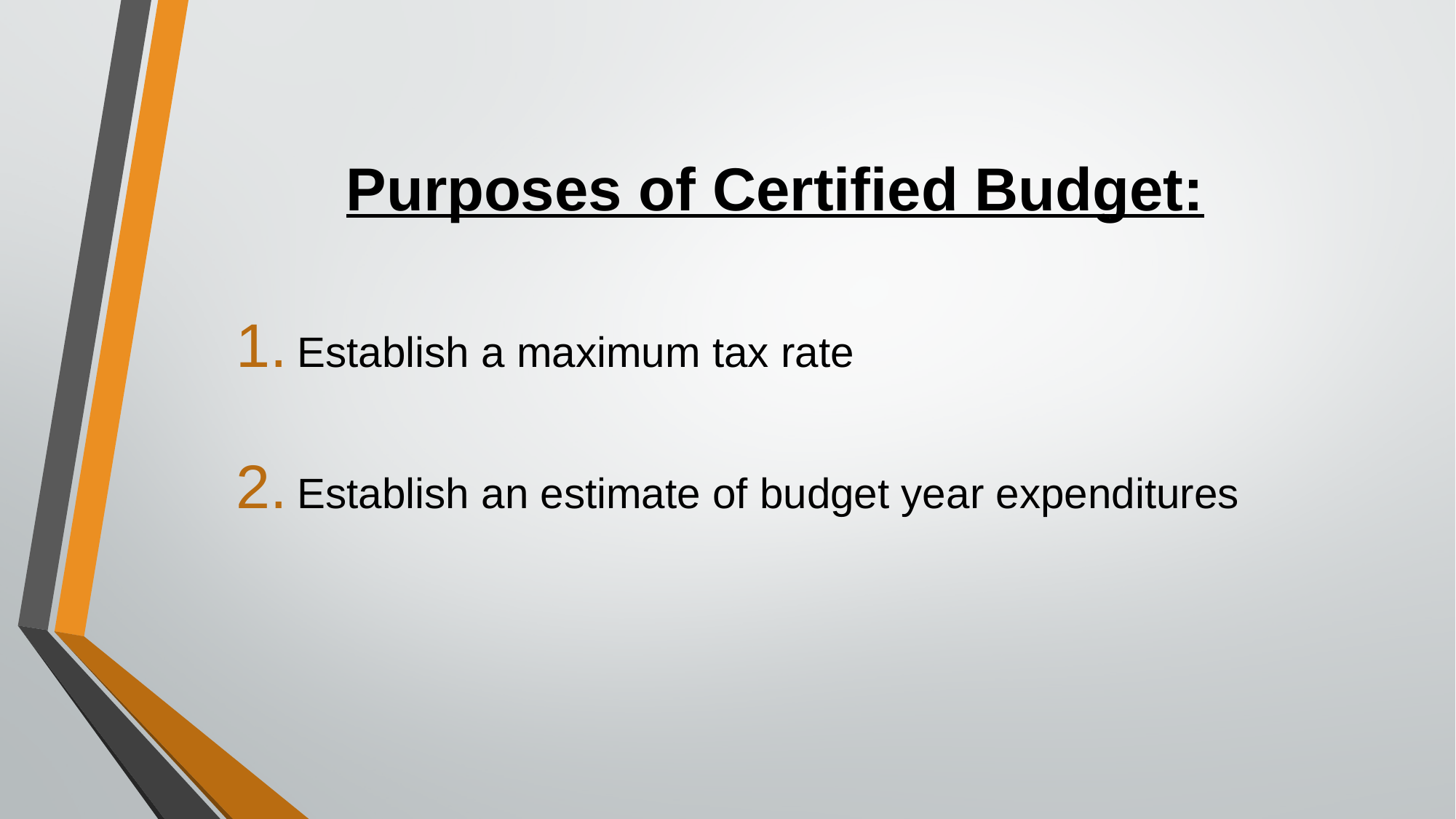

# Purposes of Certified Budget:

Establish a maximum tax rate

Establish an estimate of budget year expenditures